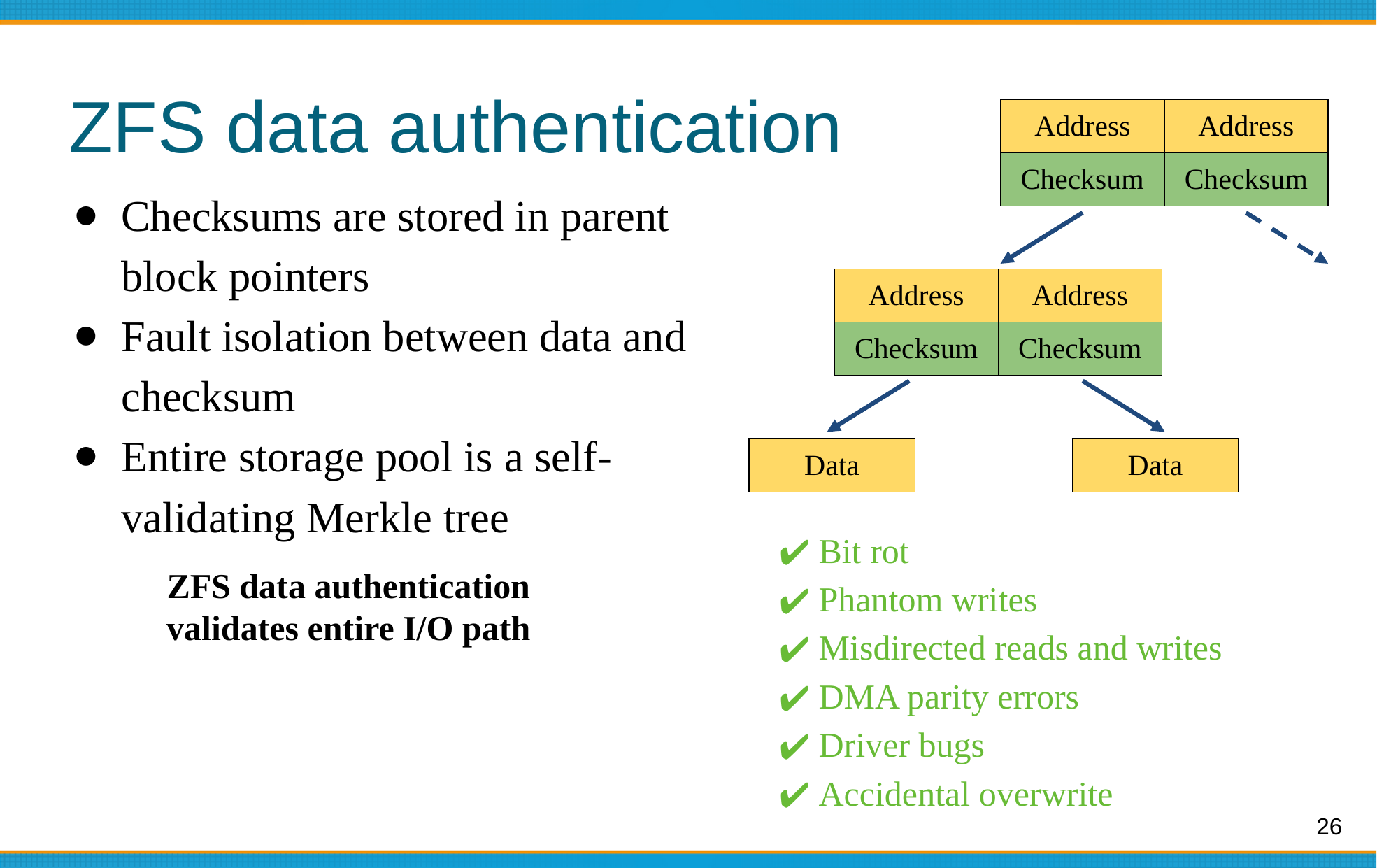

# ZFS data authentication
| Address | Address |
| --- | --- |
| Checksum | Checksum |
Checksums are stored in parent block pointers
Fault isolation between data and checksum
Entire storage pool is a self-validating Merkle tree

| Address | Address |
| --- | --- |
| Checksum | Checksum |
| Data |
| --- |
| Data |
| --- |
Bit rot
Phantom writes
Misdirected reads and writes
DMA parity errors
Driver bugs
Accidental overwrite
ZFS data authentication validates entire I/O path
26